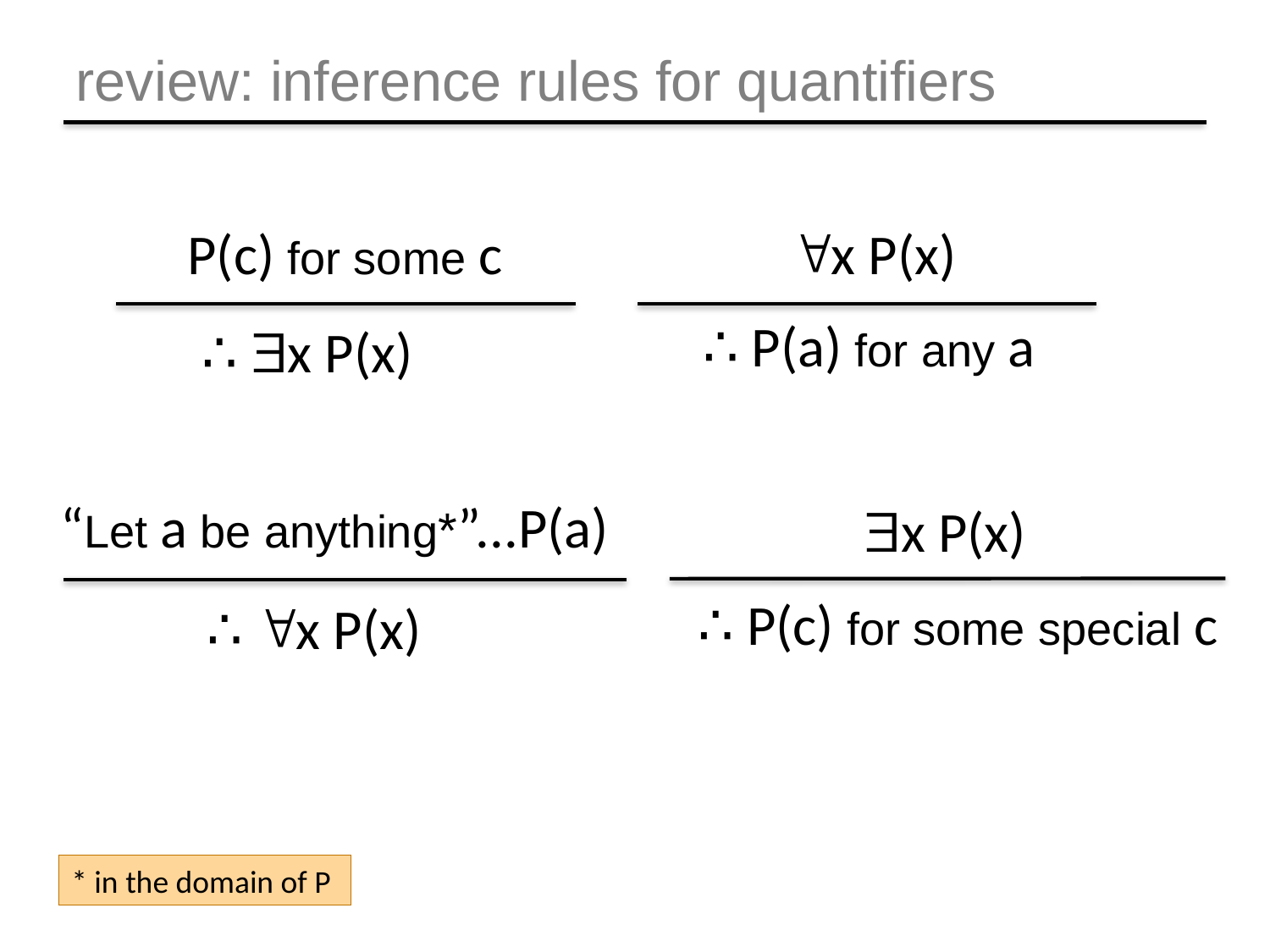

# review: inference rules for quantifiers
   P(c) for some c
       ∀x P(x)
∴ P(a) for any a
∴ ∃x P(x)
 “Let a be anything*”...P(a)
                 ∃x P(x)
∴ P(c) for some special c
∴ ∀x P(x)
* in the domain of P